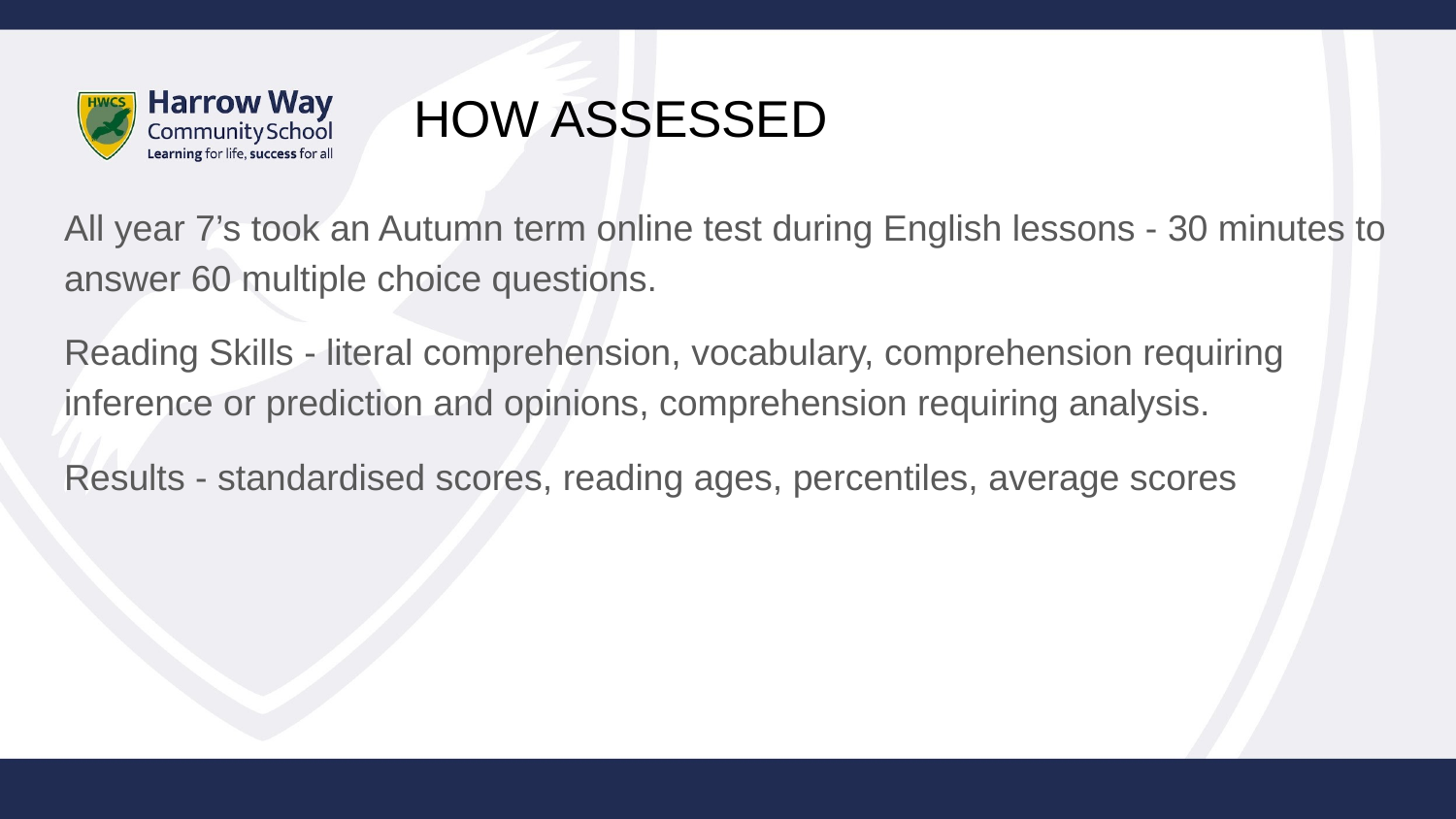

# HOW ASSESSED

All year 7’s took an Autumn term online test during English lessons - 30 minutes to answer 60 multiple choice questions.
Reading Skills - literal comprehension, vocabulary, comprehension requiring inference or prediction and opinions, comprehension requiring analysis.
Results - standardised scores, reading ages, percentiles, average scores